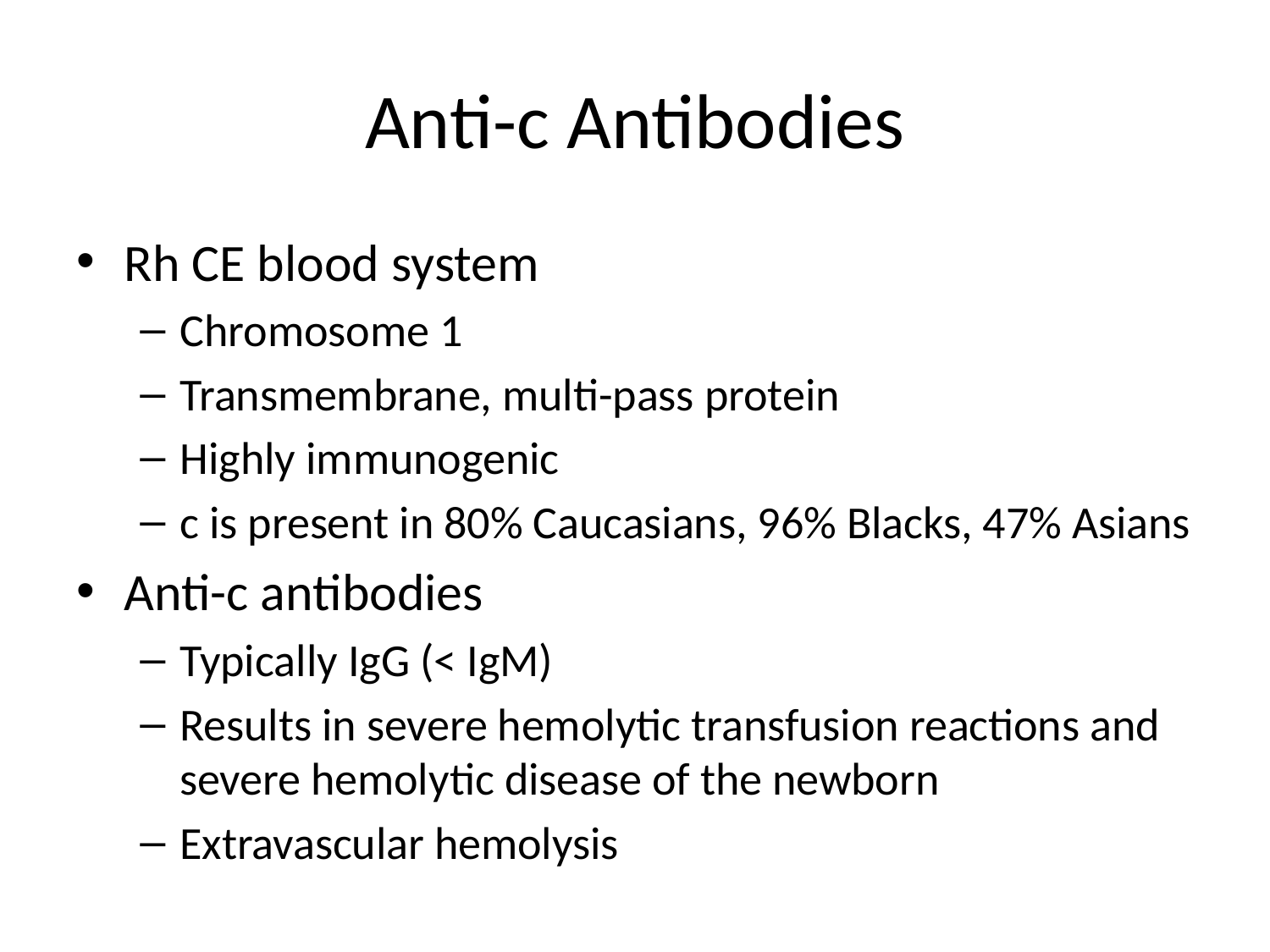

# Anti-c Antibodies
Rh CE blood system
Chromosome 1
Transmembrane, multi-pass protein
Highly immunogenic
c is present in 80% Caucasians, 96% Blacks, 47% Asians
Anti-c antibodies
Typically IgG (< IgM)
Results in severe hemolytic transfusion reactions and severe hemolytic disease of the newborn
Extravascular hemolysis